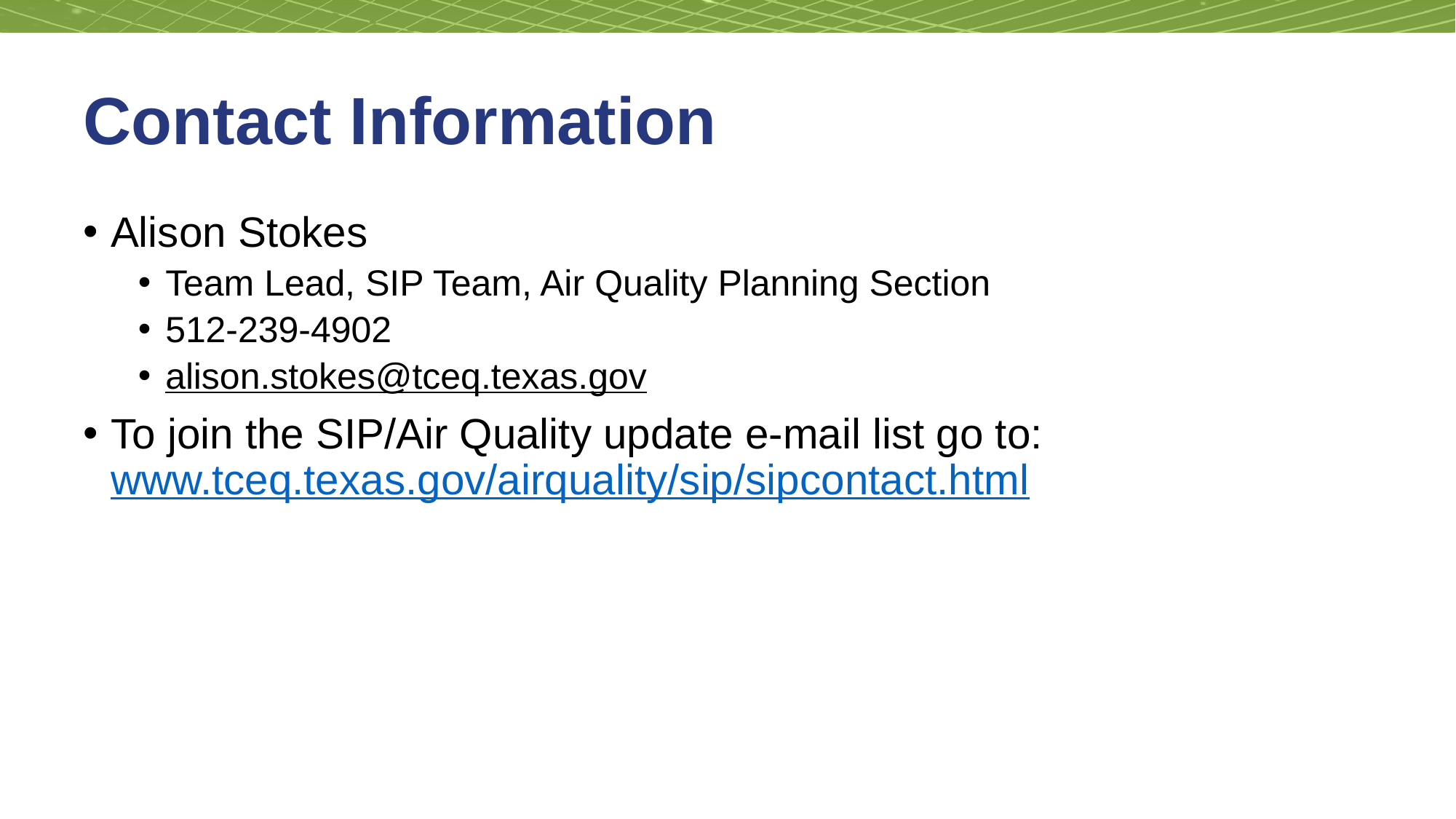

# Contact Information
Alison Stokes
Team Lead, SIP Team, Air Quality Planning Section
512-239-4902
alison.stokes@tceq.texas.gov
To join the SIP/Air Quality update e-mail list go to: www.tceq.texas.gov/airquality/sip/sipcontact.html